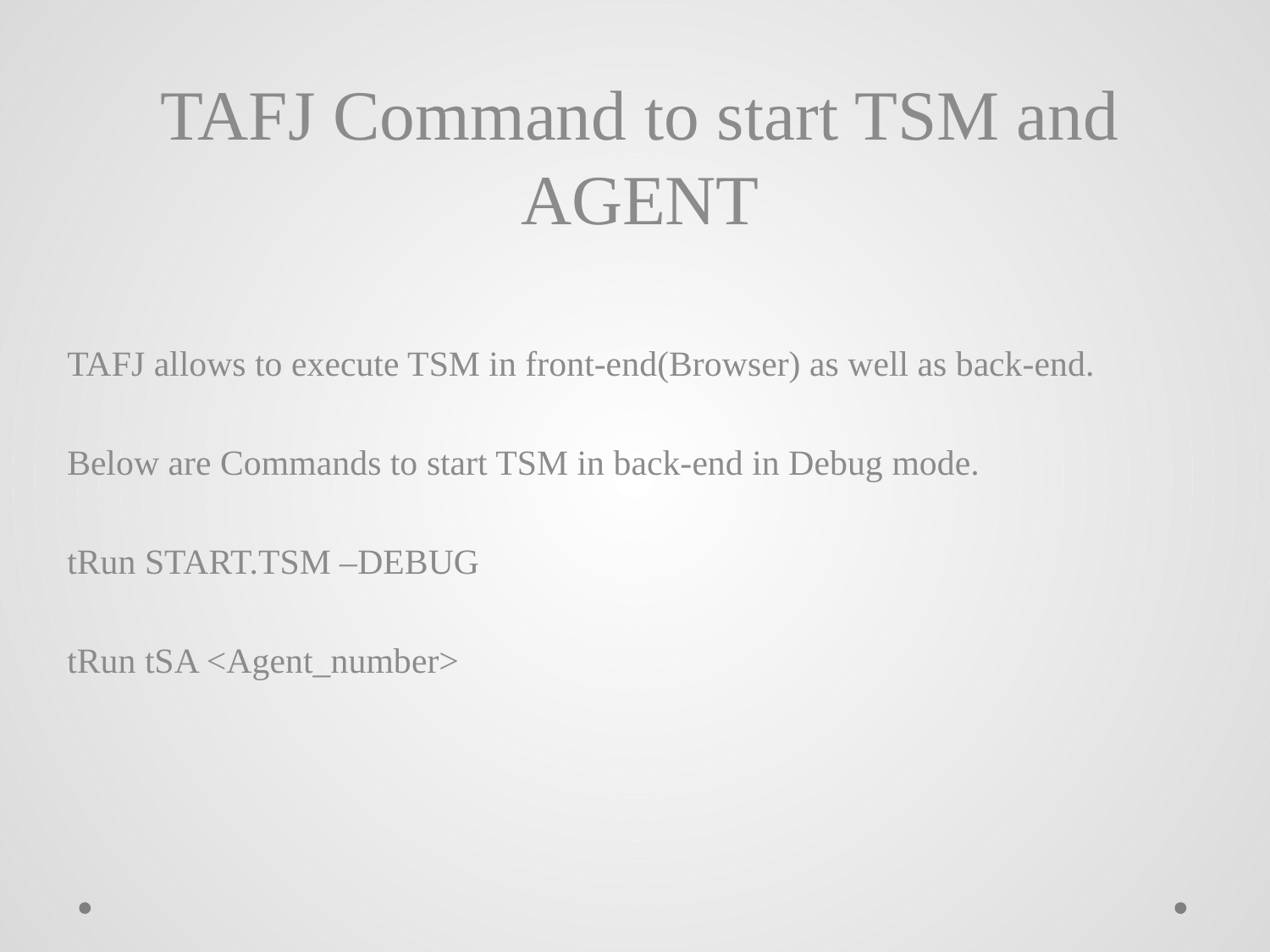

TAFJ Command to start TSM and AGENT

TAFJ allows to execute TSM in front-end(Browser) as well as back-end.

Below are Commands to start TSM in back-end in Debug mode.

tRun START.TSM –DEBUG

tRun tSA <Agent_number>